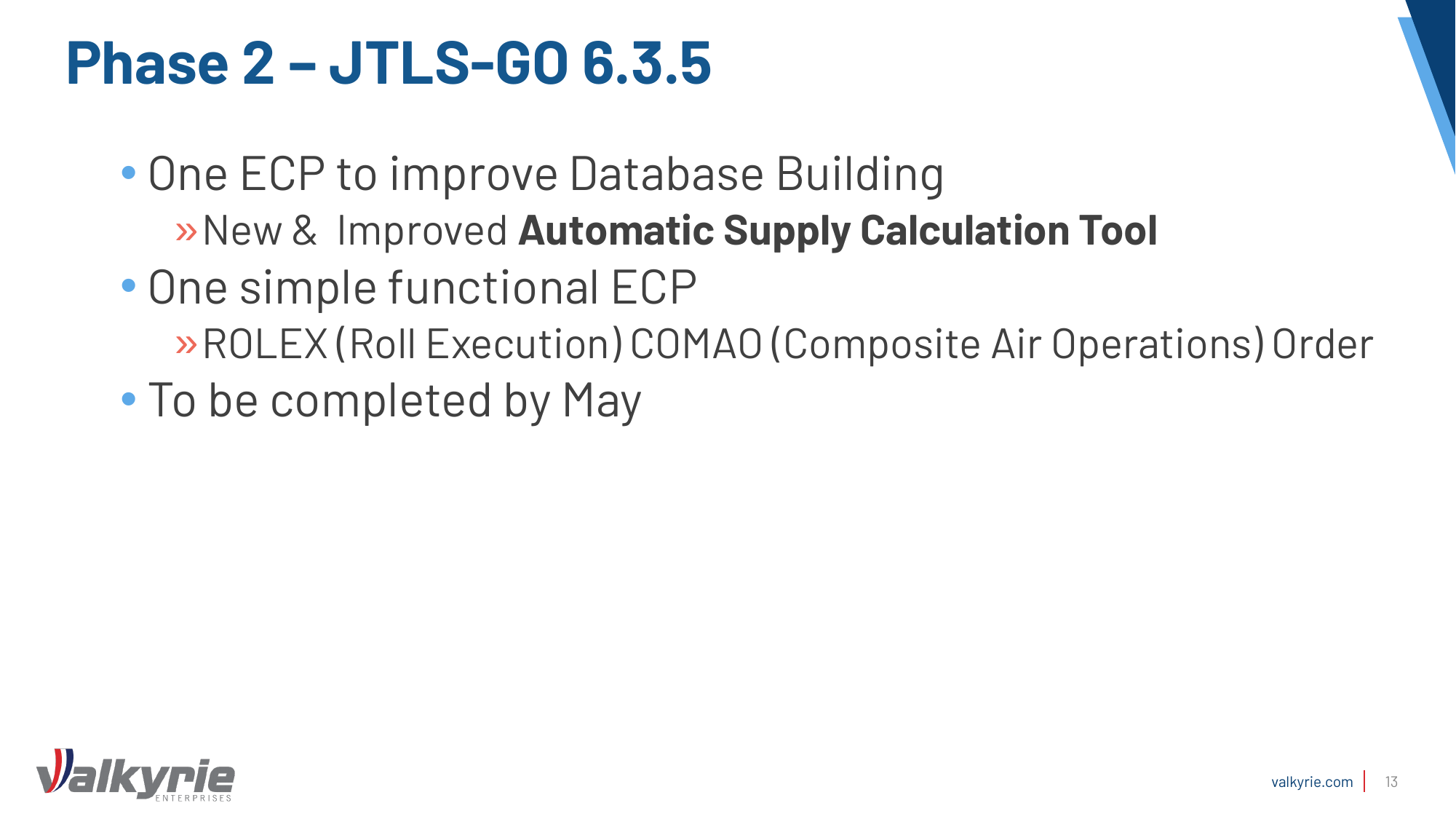

# Phase 2 – JTLS-GO 6.3.5
One ECP to improve Database Building
New &  Improved Automatic Supply Calculation Tool
One simple functional ECP
ROLEX (Roll Execution) COMAO (Composite Air Operations) Order
To be completed by May

13